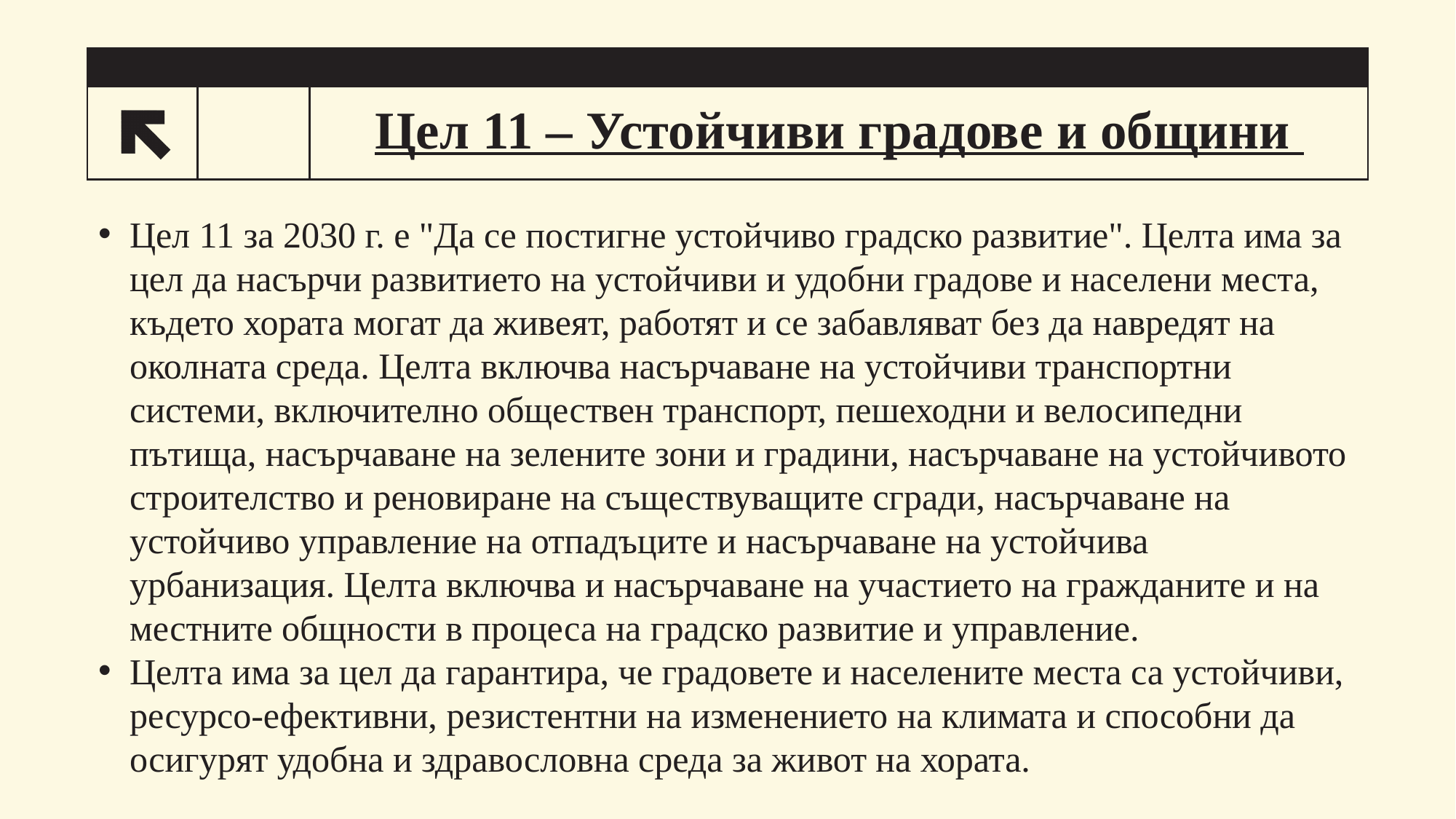

# Цел 11 – Устойчиви градове и общини

13
Цел 11 за 2030 г. е "Да се постигне устойчиво градско развитие". Целта има за цел да насърчи развитието на устойчиви и удобни градове и населени места, където хората могат да живеят, работят и се забавляват без да навредят на околната среда. Целта включва насърчаване на устойчиви транспортни системи, включително обществен транспорт, пешеходни и велосипедни пътища, насърчаване на зелените зони и градини, насърчаване на устойчивото строителство и реновиране на съществуващите сгради, насърчаване на устойчиво управление на отпадъците и насърчаване на устойчива урбанизация. Целта включва и насърчаване на участието на гражданите и на местните общности в процеса на градско развитие и управление.
Целта има за цел да гарантира, че градовете и населените места са устойчиви, ресурсо-ефективни, резистентни на изменението на климата и способни да осигурят удобна и здравословна среда за живот на хората.